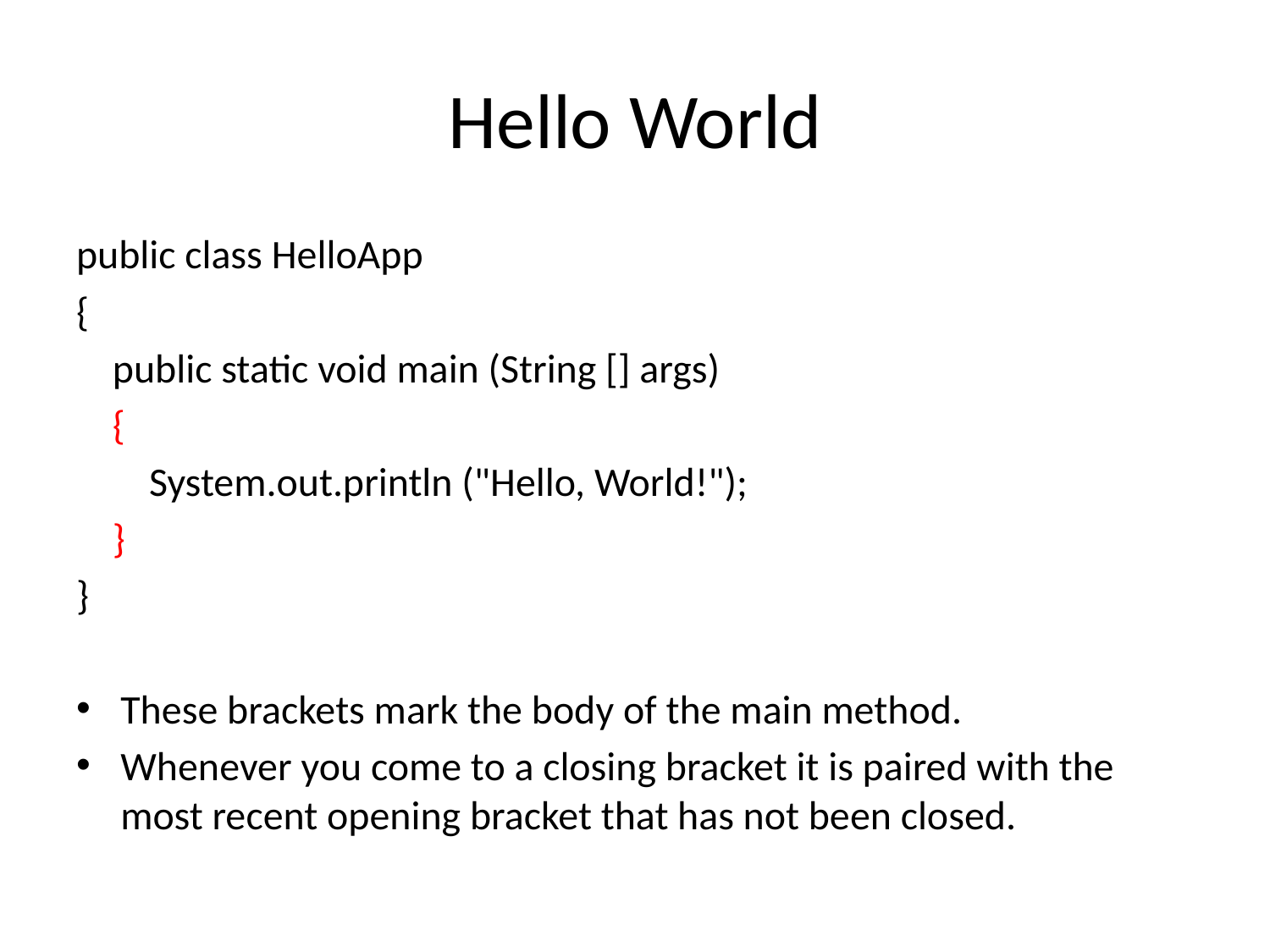

# Hello World
public class HelloApp
{
    public static void main (String [] args)
    {
        System.out.println ("Hello, World!");
    }
}

These brackets mark the body of the main method.
Whenever you come to a closing bracket it is paired with the most recent opening bracket that has not been closed.